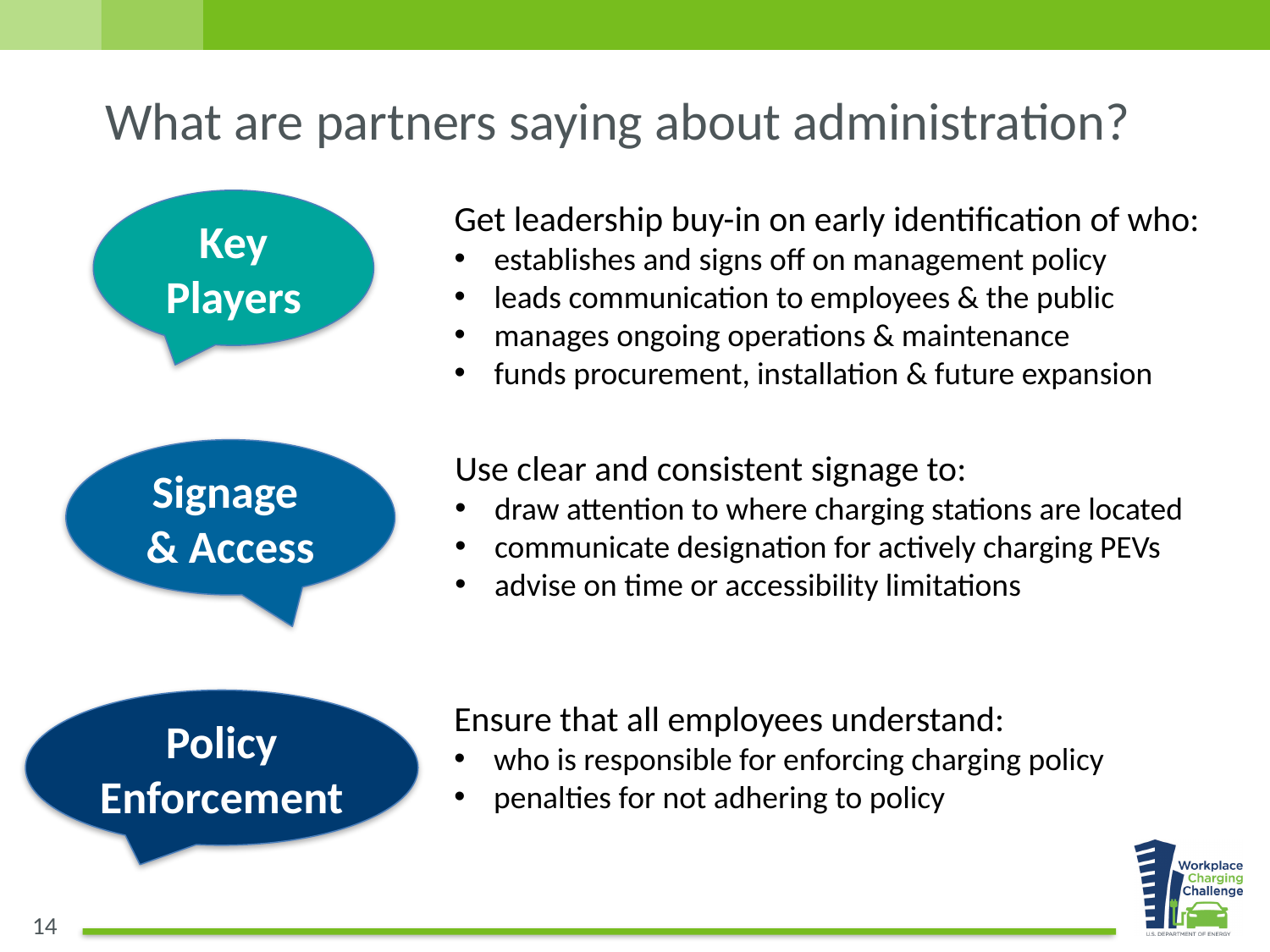

# What are partners saying about administration?
Key Players
Get leadership buy-in on early identification of who:
establishes and signs off on management policy
leads communication to employees & the public
manages ongoing operations & maintenance
funds procurement, installation & future expansion
Signage
& Access
Use clear and consistent signage to:
draw attention to where charging stations are located
communicate designation for actively charging PEVs
advise on time or accessibility limitations
Policy Enforcement
Ensure that all employees understand:
who is responsible for enforcing charging policy
penalties for not adhering to policy